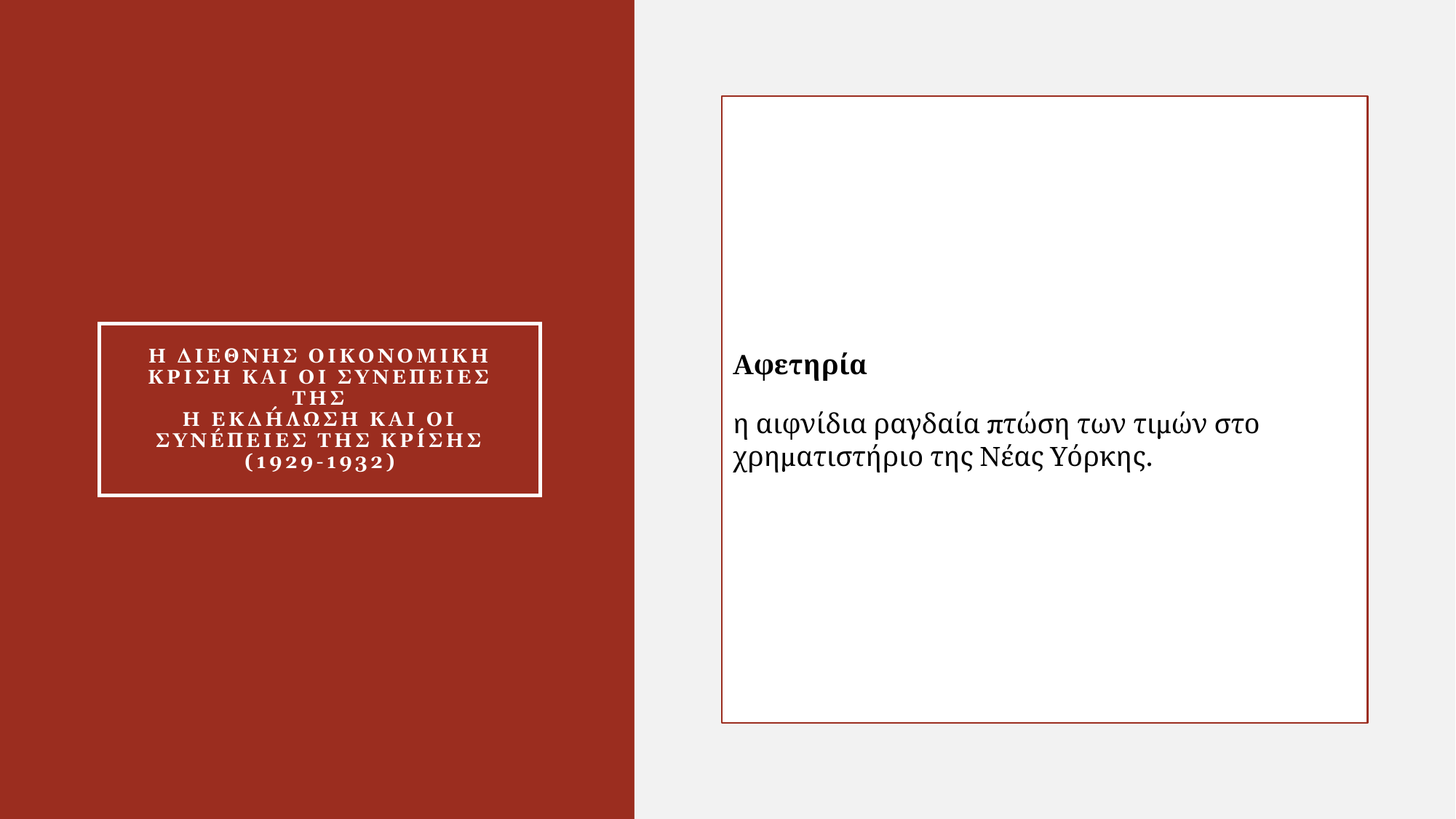

Αφετηρία
η αιφνίδια ραγδαία πτώση των τιμών στο χρηματιστήριο της Νέας Υόρκης.

# Η ΔΙΕΘΝΗΣ ΟΙΚΟΝΟΜΙΚΗ ΚΡΙΣΗ ΚΑΙ ΟΙ ΣΥΝΕΠΕΙΕΣ ΤΗΣ Η εκδήλωση και οι συνέπειες της κρίσης (1929-1932)